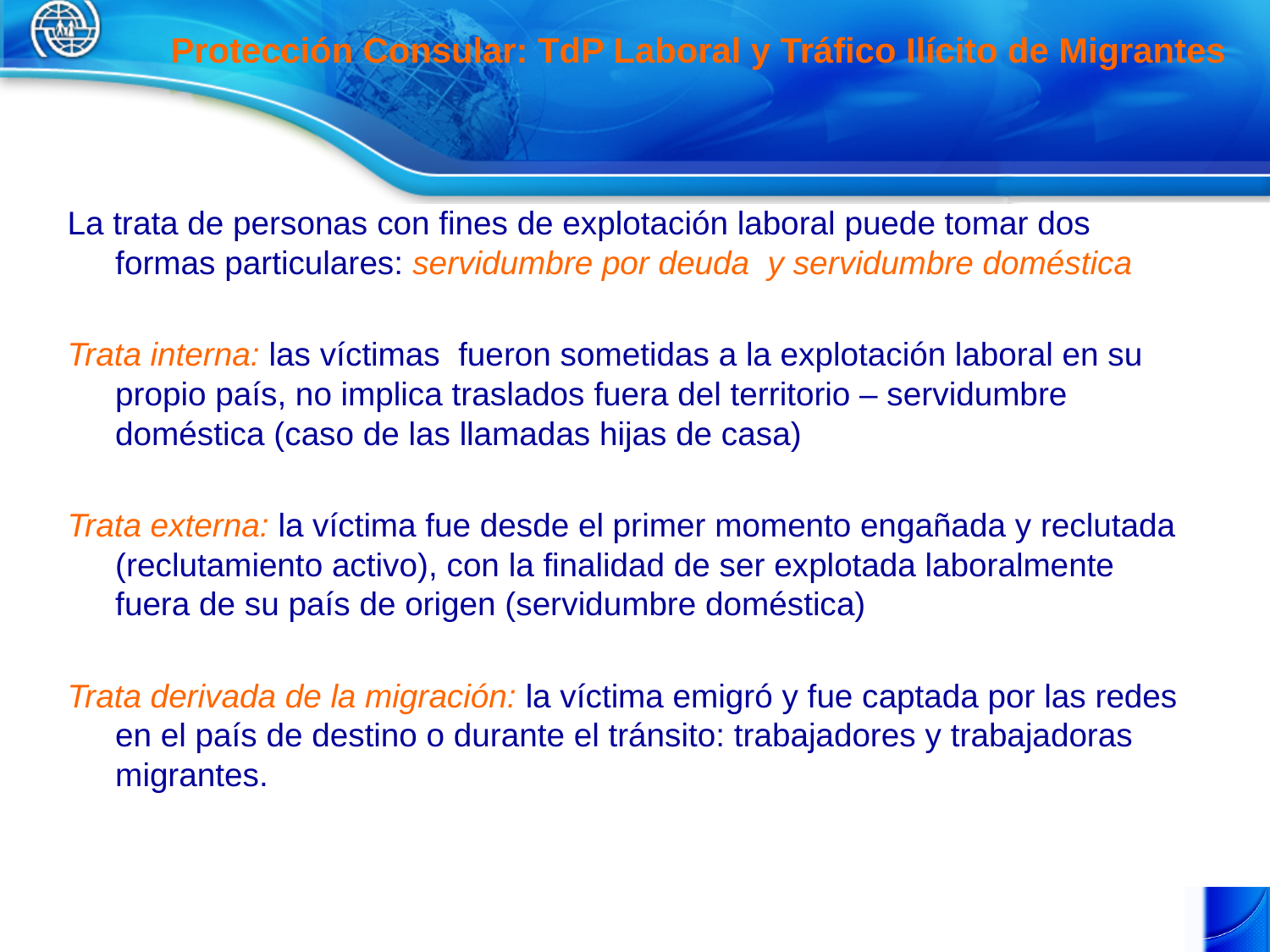

Protección Consular: TdP Laboral y Tráfico Ilícito de Migrantes
La trata de personas con fines de explotación laboral puede tomar dos formas particulares: servidumbre por deuda  y servidumbre doméstica

Trata interna: las víctimas  fueron sometidas a la explotación laboral en su propio país, no implica traslados fuera del territorio – servidumbre doméstica (caso de las llamadas hijas de casa)

Trata externa: la víctima fue desde el primer momento engañada y reclutada (reclutamiento activo), con la finalidad de ser explotada laboralmente fuera de su país de origen (servidumbre doméstica)

Trata derivada de la migración: la víctima emigró y fue captada por las redes en el país de destino o durante el tránsito: trabajadores y trabajadoras migrantes.